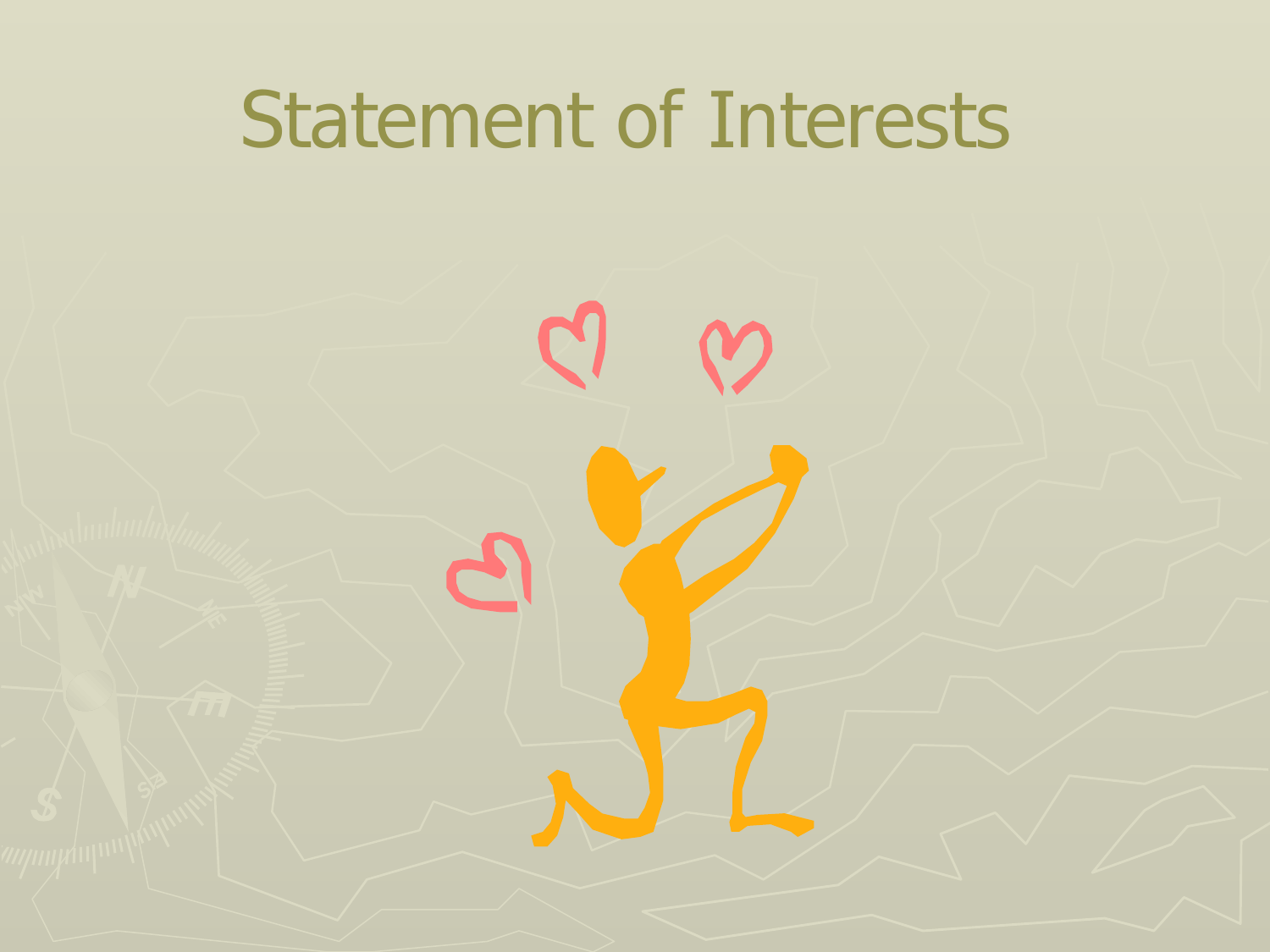

# Statement of Interests cover
Statement of Interests